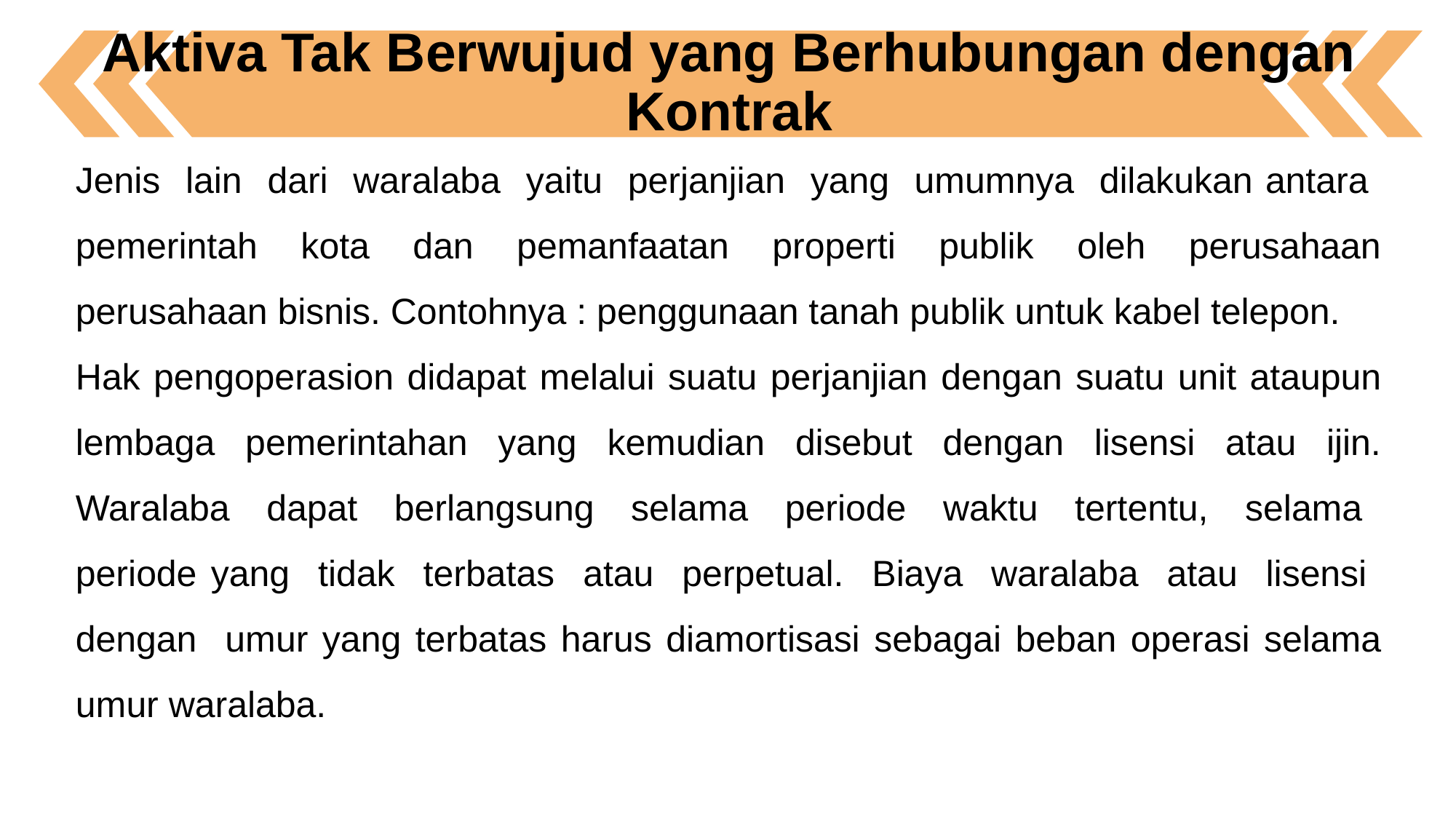

Aktiva Tak Berwujud yang Berhubungan dengan Kontrak
Jenis  lain  dari  waralaba  yaitu  perjanjian  yang  umumnya  dilakukan antara  pemerintah  kota  dan  pemanfaatan  properti  publik  oleh  perusahaan perusahaan bisnis. Contohnya : penggunaan tanah publik untuk kabel telepon.
Hak pengoperasion didapat melalui suatu perjanjian dengan suatu unit ataupun lembaga  pemerintahan  yang  kemudian  disebut  dengan  lisensi  atau  ijin. Waralaba  dapat  berlangsung  selama  periode  waktu  tertentu,  selama  periode yang  tidak  terbatas  atau  perpetual.  Biaya  waralaba  atau  lisensi  dengan  umur yang terbatas harus diamortisasi sebagai beban operasi selama umur waralaba.